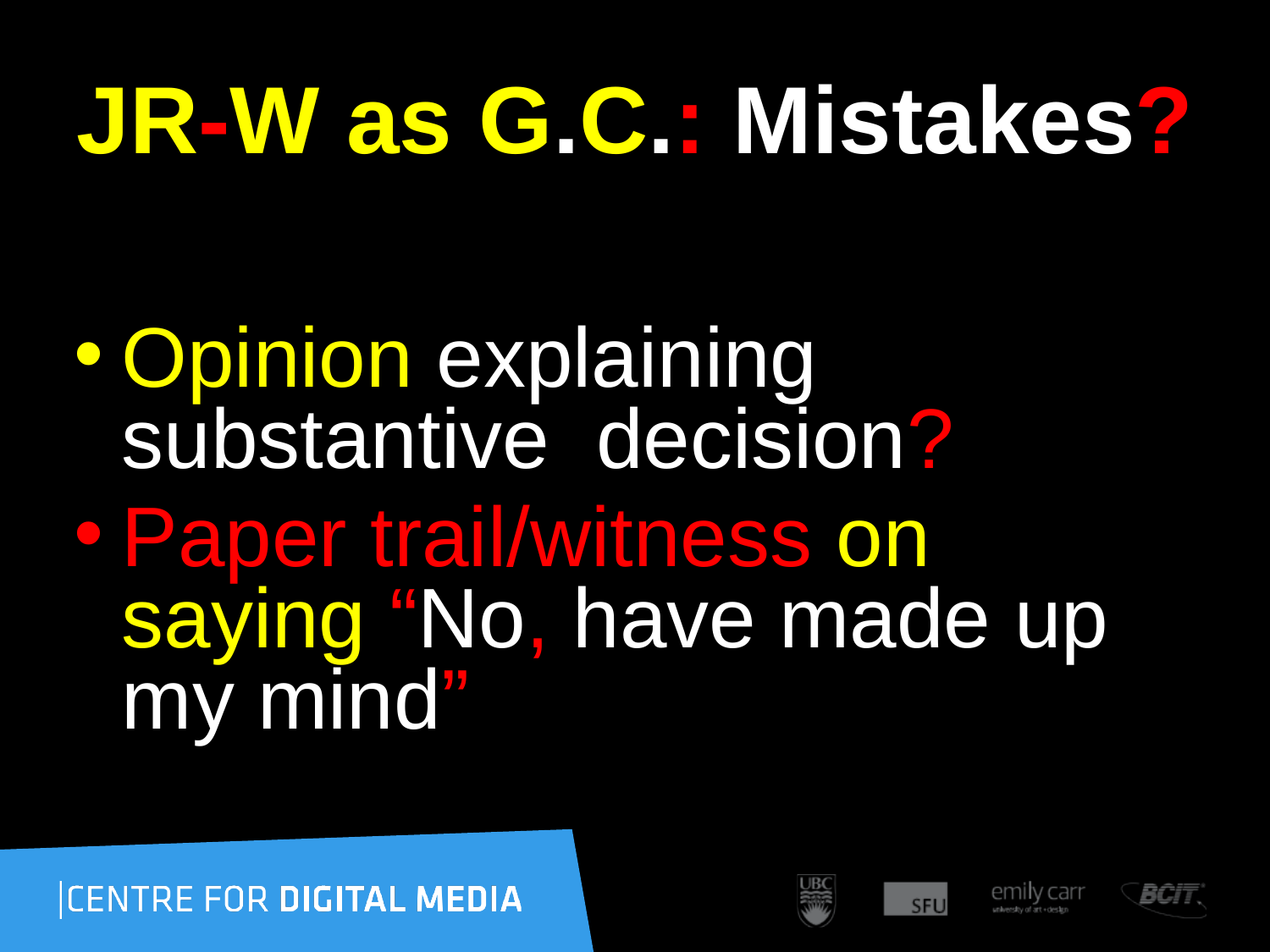

# JR-W as G.C.: Mistakes?
Opinion explaining substantive  decision?
Paper trail/witness on saying “No, have made up my mind”